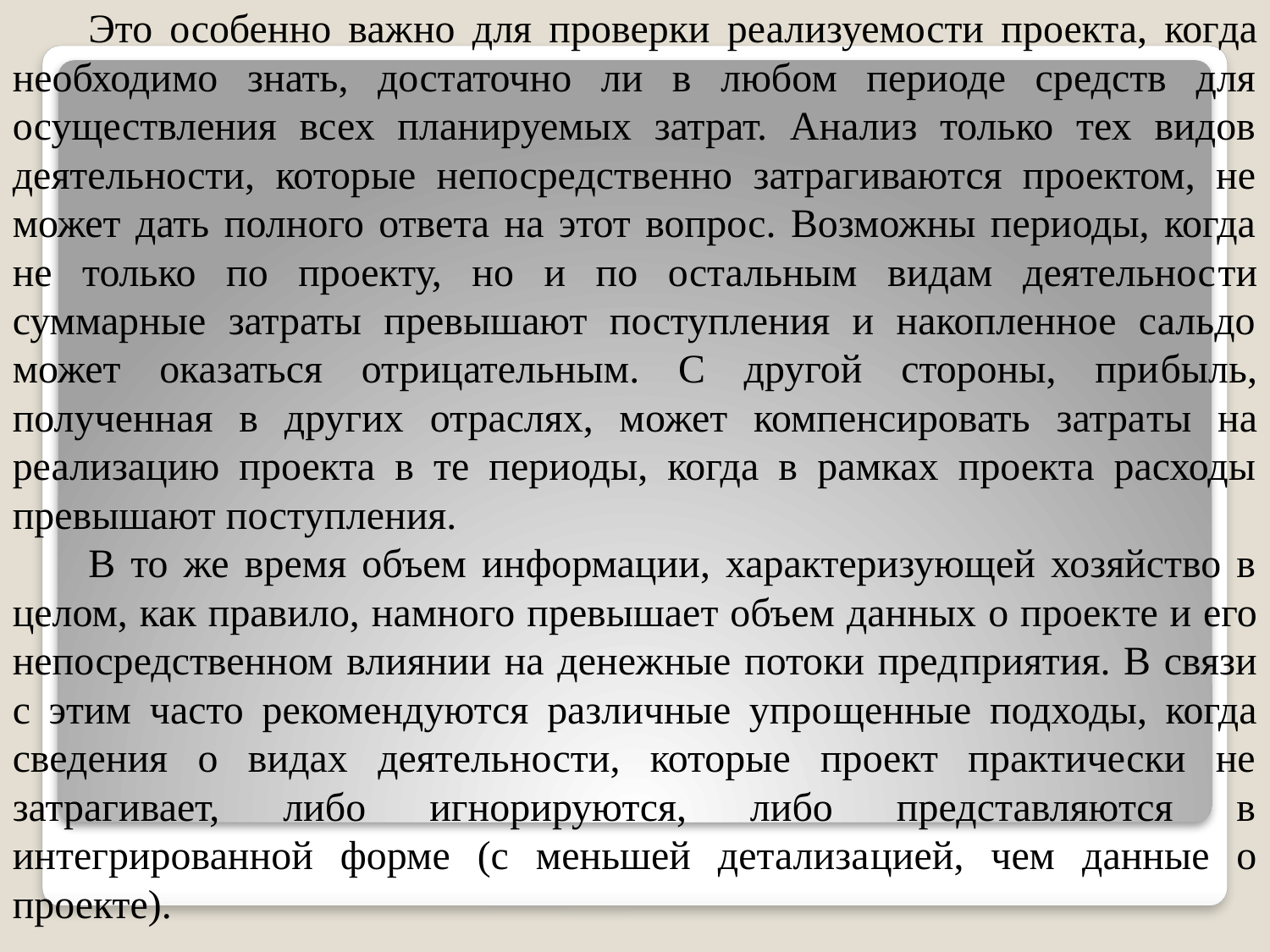

Это особенно важно для проверки реализуемости проекта, ког­да необходимо знать, достаточно ли в любом периоде средств для осуществления всех планируемых затрат. Анализ только тех видов деятельности, которые непосредственно затрагиваются проектом, не может дать полного ответа на этот вопрос. Возможны периоды, когда не только по проекту, но и по остальным видам деятельнос­ти суммарные затраты превышают поступления и накопленное сальдо может оказаться отрицательным. С другой стороны, при­быль, полученная в других отраслях, может компенсировать затра­ты на реализацию проекта в те периоды, когда в рамках проекта расходы превышают поступления.
В то же время объем информации, характеризующей хозяйство в целом, как правило, намного превышает объем данных о проек­те и его непосредственном влиянии на денежные потоки пред­приятия. В связи с этим часто рекомендуются различные упро­щенные подходы, когда сведения о видах деятельности, которые проект практически не затрагивает, либо игнорируются, либо представляются в интегрированной форме (с меньшей детализа­цией, чем данные о проекте).